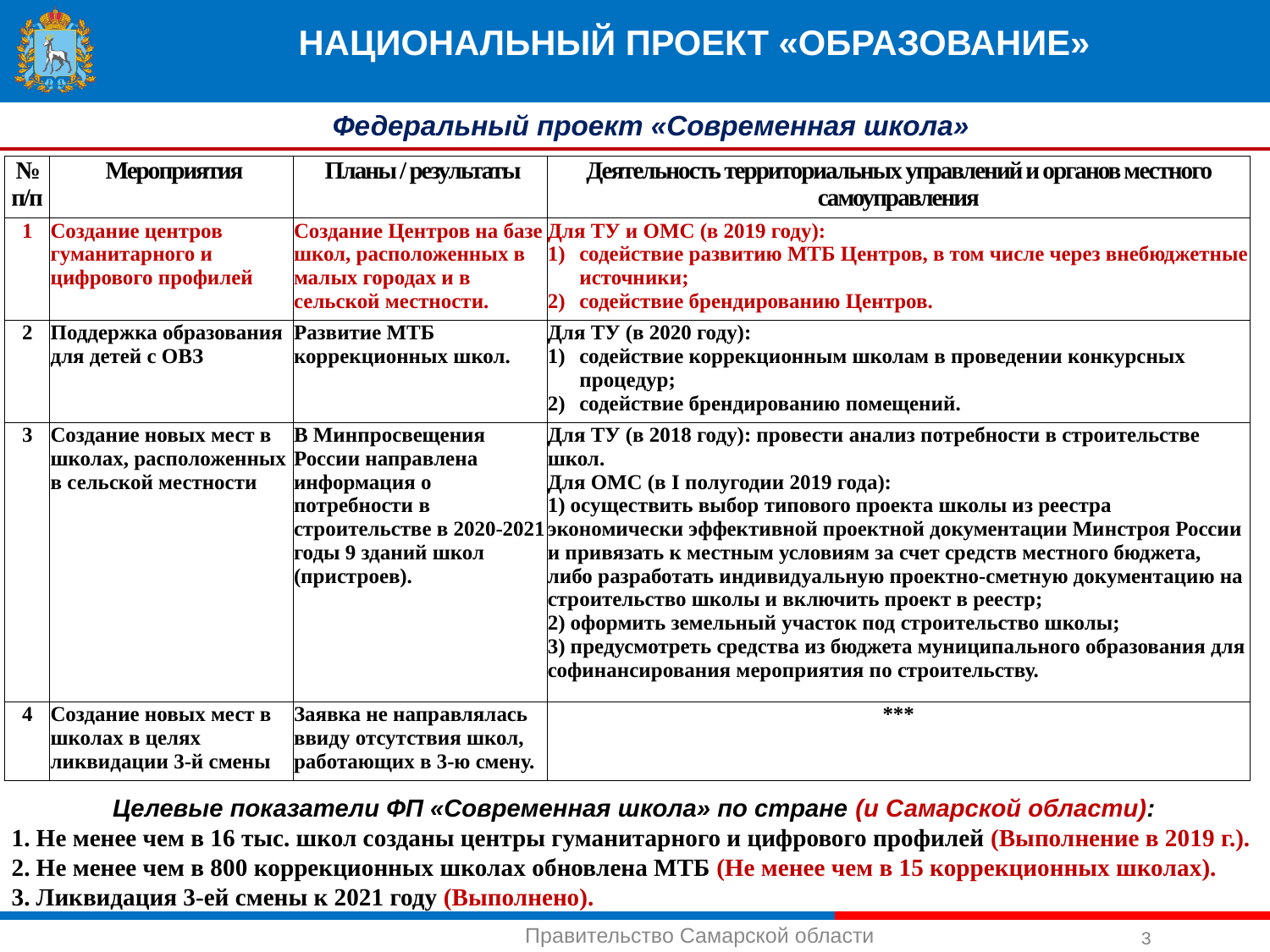

#
НАЦИОНАЛЬНЫЙ ПРОЕКТ «ОБРАЗОВАНИЕ»
Федеральный проект «Современная школа»
| № п/п | Мероприятия | Планы / результаты | Деятельность территориальных управлений и органов местного самоуправления |
| --- | --- | --- | --- |
| 1 | Создание центров гуманитарного и цифрового профилей | Создание Центров на базе школ, расположенных в малых городах и в сельской местности. | Для ТУ и ОМС (в 2019 году): содействие развитию МТБ Центров, в том числе через внебюджетные источники; содействие брендированию Центров. |
| 2 | Поддержка образования для детей с ОВЗ | Развитие МТБ коррекционных школ. | Для ТУ (в 2020 году): содействие коррекционным школам в проведении конкурсных процедур; содействие брендированию помещений. |
| 3 | Создание новых мест в школах, расположенных в сельской местности | В Минпросвещения России направлена информация о потребности в строительстве в 2020-2021 годы 9 зданий школ (пристроев). | Для ТУ (в 2018 году): провести анализ потребности в строительстве школ. Для ОМС (в I полугодии 2019 года): 1) осуществить выбор типового проекта школы из реестра экономически эффективной проектной документации Минстроя России и привязать к местным условиям за счет средств местного бюджета, либо разработать индивидуальную проектно-сметную документацию на строительство школы и включить проект в реестр; 2) оформить земельный участок под строительство школы; 3) предусмотреть средства из бюджета муниципального образования для софинансирования мероприятия по строительству. |
| 4 | Создание новых мест в школах в целях ликвидации 3-й смены | Заявка не направлялась ввиду отсутствия школ, работающих в 3-ю смену. | \*\*\* |
Целевые показатели ФП «Современная школа» по стране (и Самарской области):
1. Не менее чем в 16 тыс. школ созданы центры гуманитарного и цифрового профилей (Выполнение в 2019 г.).
2. Не менее чем в 800 коррекционных школах обновлена МТБ (Не менее чем в 15 коррекционных школах).
3. Ликвидация 3-ей смены к 2021 году (Выполнено).
3